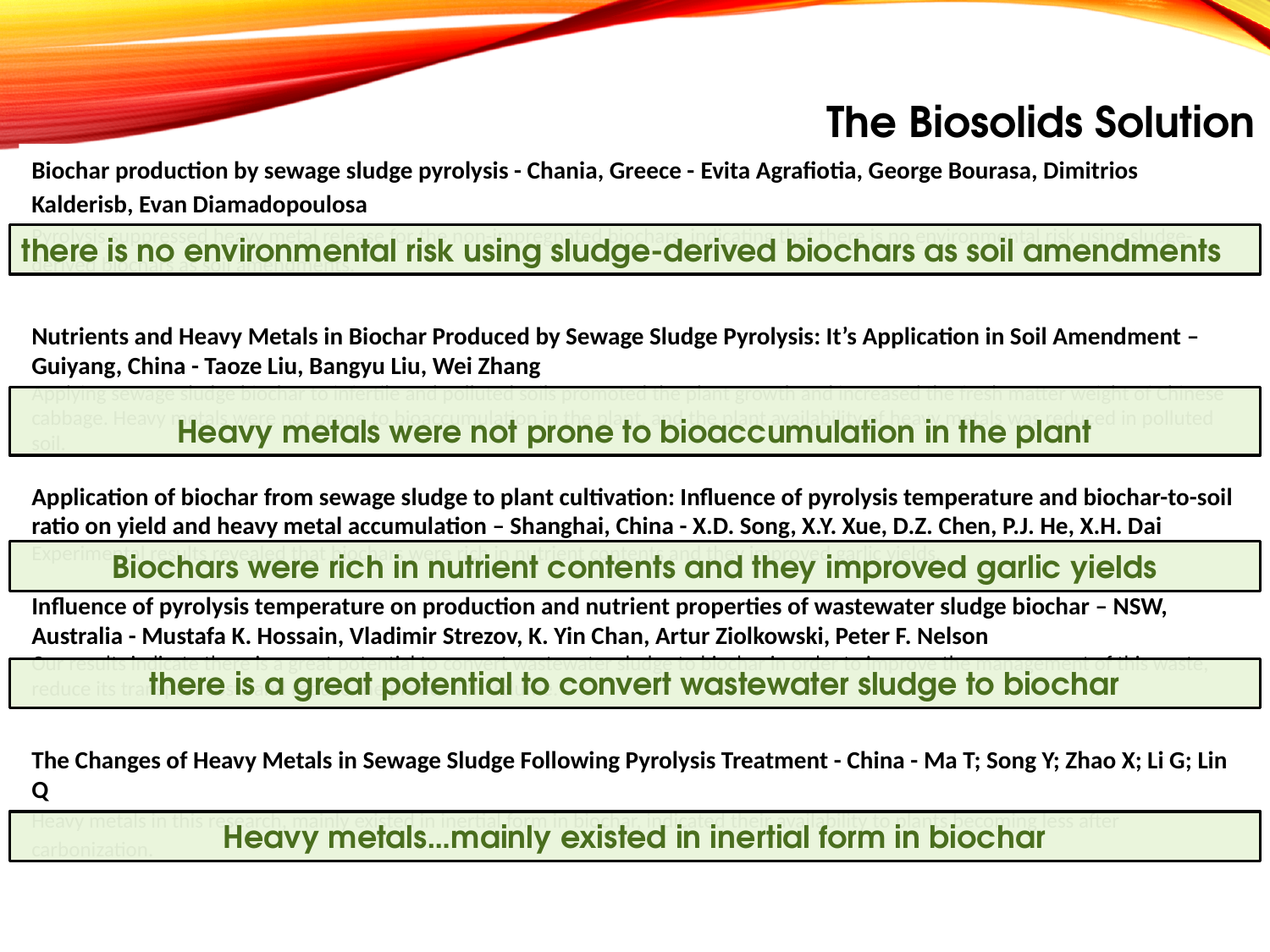

The Biosolids Solution
Biochar production by sewage sludge pyrolysis - Chania, Greece - Evita Agrafiotia, George Bourasa, Dimitrios Kalderisb, Evan Diamadopoulosa
Pyrolysis suppressed heavy metal release for the non-impregnated biochars, indicating that there is no environmental risk using sludge-derived biochars as soil amendments.

Nutrients and Heavy Metals in Biochar Produced by Sewage Sludge Pyrolysis: It’s Application in Soil Amendment – Guiyang, China - Taoze Liu, Bangyu Liu, Wei Zhang
Applying sewage sludge biochar to infertile and polluted soils promoted the plant growth and increased the fresh matter weight of Chinese cabbage. Heavy metals were not prone to bioaccumulation in the plant, and the plant availability of heavy metals was reduced in polluted soil.

Application of biochar from sewage sludge to plant cultivation: Influence of pyrolysis temperature and biochar-to-soil ratio on yield and heavy metal accumulation – Shanghai, China - X.D. Song, X.Y. Xue, D.Z. Chen, P.J. He, X.H. Dai
Experimental results revealed that biochars were rich in nutrient contents and they improved garlic yields.

Influence of pyrolysis temperature on production and nutrient properties of wastewater sludge biochar – NSW, Australia - Mustafa K. Hossain, Vladimir Strezov, K. Yin Chan, Artur Ziolkowski, Peter F. Nelson
Our results indicate there is a great potential to convert wastewater sludge to biochar in order to improve the management of this waste, reduce its transport costs and reduce the production volume.

The Changes of Heavy Metals in Sewage Sludge Following Pyrolysis Treatment - China - Ma T; Song Y; Zhao X; Li G; Lin Q
Heavy metals in this research, mainly existed in inertial form in biochar, indicated their availability to plants becoming less after carbonization.
there is no environmental risk using sludge-derived biochars as soil amendments
Heavy metals were not prone to bioaccumulation in the plant
Biochars were rich in nutrient contents and they improved garlic yields
there is a great potential to convert wastewater sludge to biochar
Heavy metals…mainly existed in inertial form in biochar